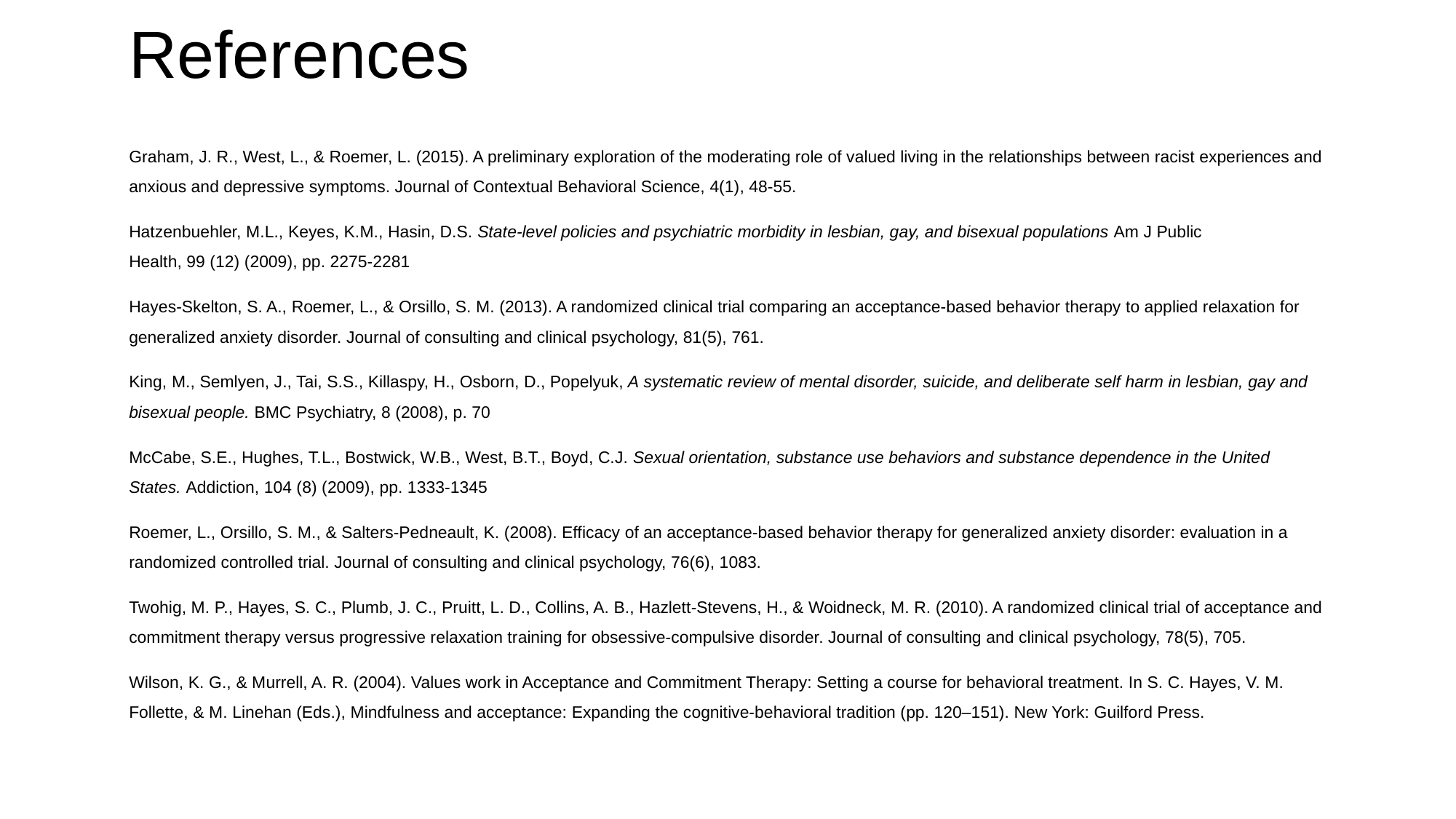

# References
Graham, J. R., West, L., & Roemer, L. (2015). A preliminary exploration of the moderating role of valued living in the relationships between racist experiences and anxious and depressive symptoms. Journal of Contextual Behavioral Science, 4(1), 48-55.
Hatzenbuehler, M.L., Keyes, K.M., Hasin, D.S. State-level policies and psychiatric morbidity in lesbian, gay, and bisexual populations Am J Public Health, 99 (12) (2009), pp. 2275-2281
Hayes-Skelton, S. A., Roemer, L., & Orsillo, S. M. (2013). A randomized clinical trial comparing an acceptance-based behavior therapy to applied relaxation for generalized anxiety disorder. Journal of consulting and clinical psychology, 81(5), 761.
King, M., Semlyen, J., Tai, S.S., Killaspy, H., Osborn, D., Popelyuk, A systematic review of mental disorder, suicide, and deliberate self harm in lesbian, gay and bisexual people. BMC Psychiatry, 8 (2008), p. 70
McCabe, S.E., Hughes, T.L., Bostwick, W.B., West, B.T., Boyd, C.J. Sexual orientation, substance use behaviors and substance dependence in the United States. Addiction, 104 (8) (2009), pp. 1333-1345
Roemer, L., Orsillo, S. M., & Salters-Pedneault, K. (2008). Efficacy of an acceptance-based behavior therapy for generalized anxiety disorder: evaluation in a randomized controlled trial. Journal of consulting and clinical psychology, 76(6), 1083.
Twohig, M. P., Hayes, S. C., Plumb, J. C., Pruitt, L. D., Collins, A. B., Hazlett-Stevens, H., & Woidneck, M. R. (2010). A randomized clinical trial of acceptance and commitment therapy versus progressive relaxation training for obsessive-compulsive disorder. Journal of consulting and clinical psychology, 78(5), 705.
Wilson, K. G., & Murrell, A. R. (2004). Values work in Acceptance and Commitment Therapy: Setting a course for behavioral treatment. In S. C. Hayes, V. M. Follette, & M. Linehan (Eds.), Mindfulness and acceptance: Expanding the cognitive-behavioral tradition (pp. 120–151). New York: Guilford Press.